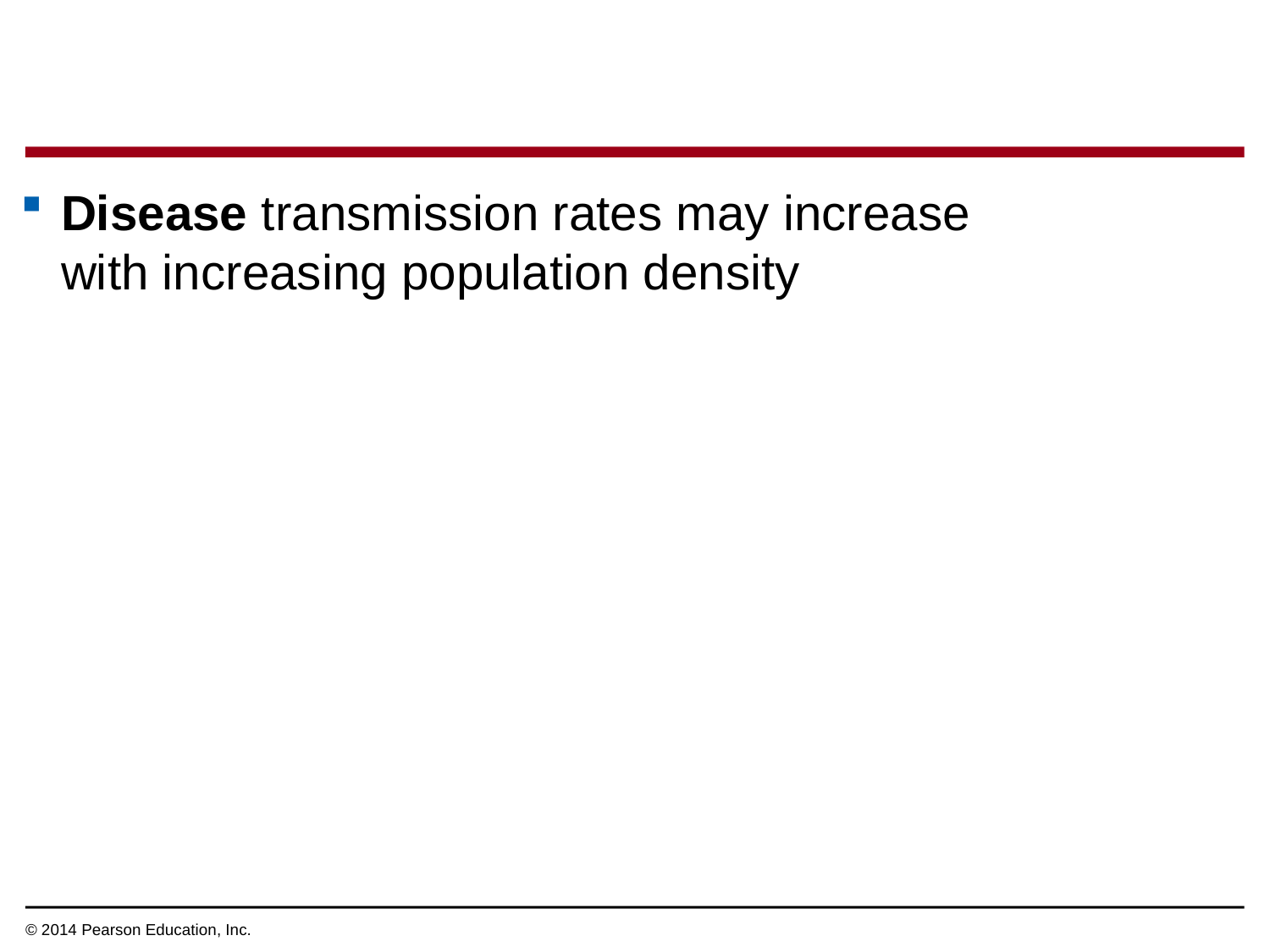

Disease transmission rates may increase
with increasing population density